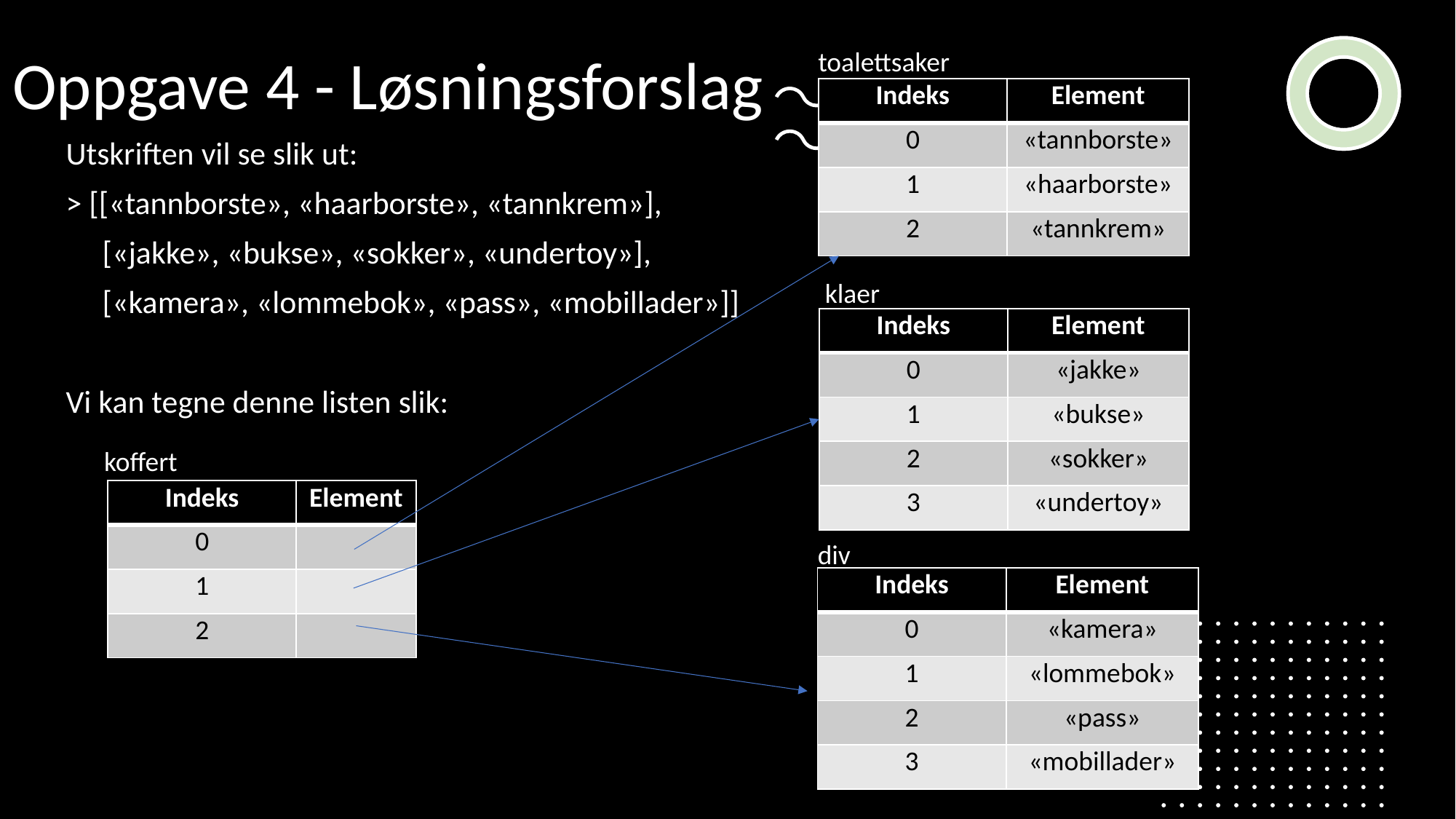

Oppgave 4 - Løsningsforslag

toalettsaker
| Indeks | Element |
| --- | --- |
| 0 | «tannborste» |
| 1 | «haarborste» |
| 2 | «tannkrem» |

Utskriften vil se slik ut:
> [[«tannborste», «haarborste», «tannkrem»],
     [«jakke», «bukse», «sokker», «undertoy»],
     [«kamera», «lommebok», «pass», «mobillader»]]

Vi kan tegne denne listen slik:

klaer
| Indeks | Element |
| --- | --- |
| 0 | «jakke» |
| 1 | «bukse» |
| 2 | «sokker» |
| 3 | «undertoy» |
koffert
| Indeks | Element |
| --- | --- |
| 0 |  |
| 1 |  |
| 2 |  |
div
| Indeks | Element |
| --- | --- |
| 0 | «kamera» |
| 1 | «lommebok» |
| 2 | «pass» |
| 3 | «mobillader» |